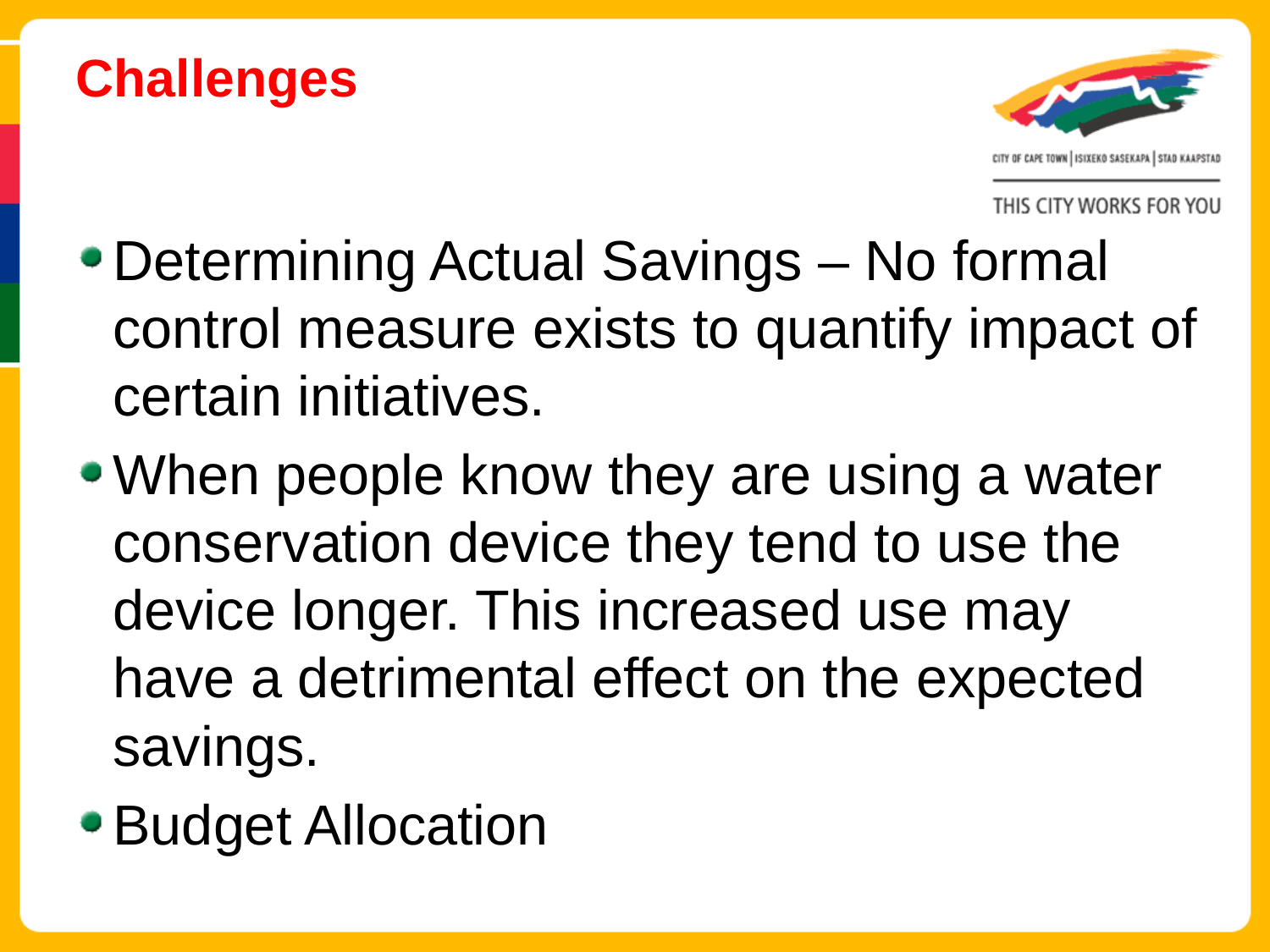

# Challenges
Determining Actual Savings – No formal control measure exists to quantify impact of certain initiatives.
When people know they are using a water conservation device they tend to use the device longer. This increased use may have a detrimental effect on the expected savings.
Budget Allocation